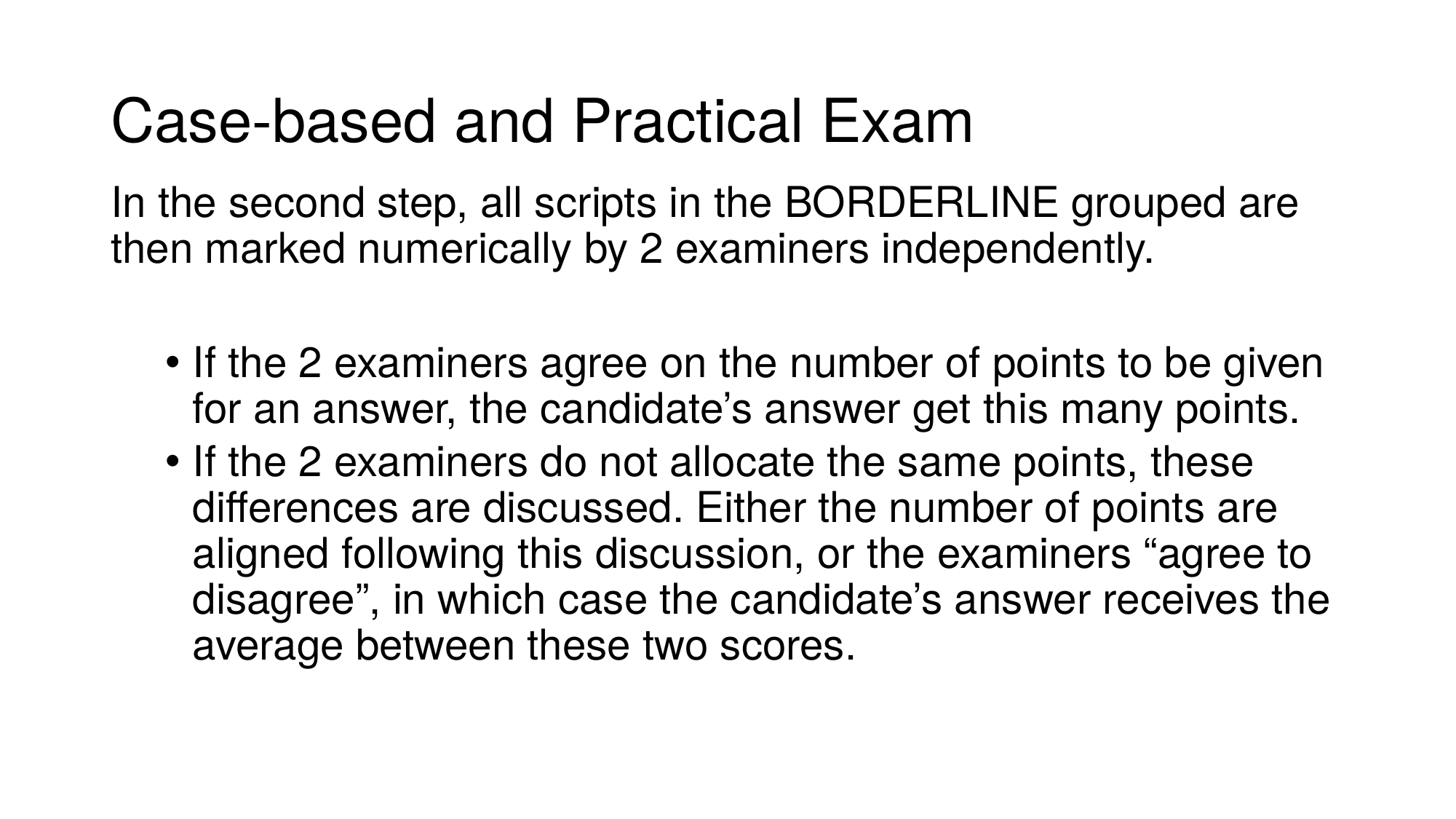

# Case-based and Practical Exam
In the second step, all scripts in the BORDERLINE grouped are then marked numerically by 2 examiners independently.

If the 2 examiners agree on the number of points to be given for an answer, the candidate’s answer get this many points.
If the 2 examiners do not allocate the same points, these differences are discussed. Either the number of points are aligned following this discussion, or the examiners “agree to disagree”, in which case the candidate’s answer receives the average between these two scores.